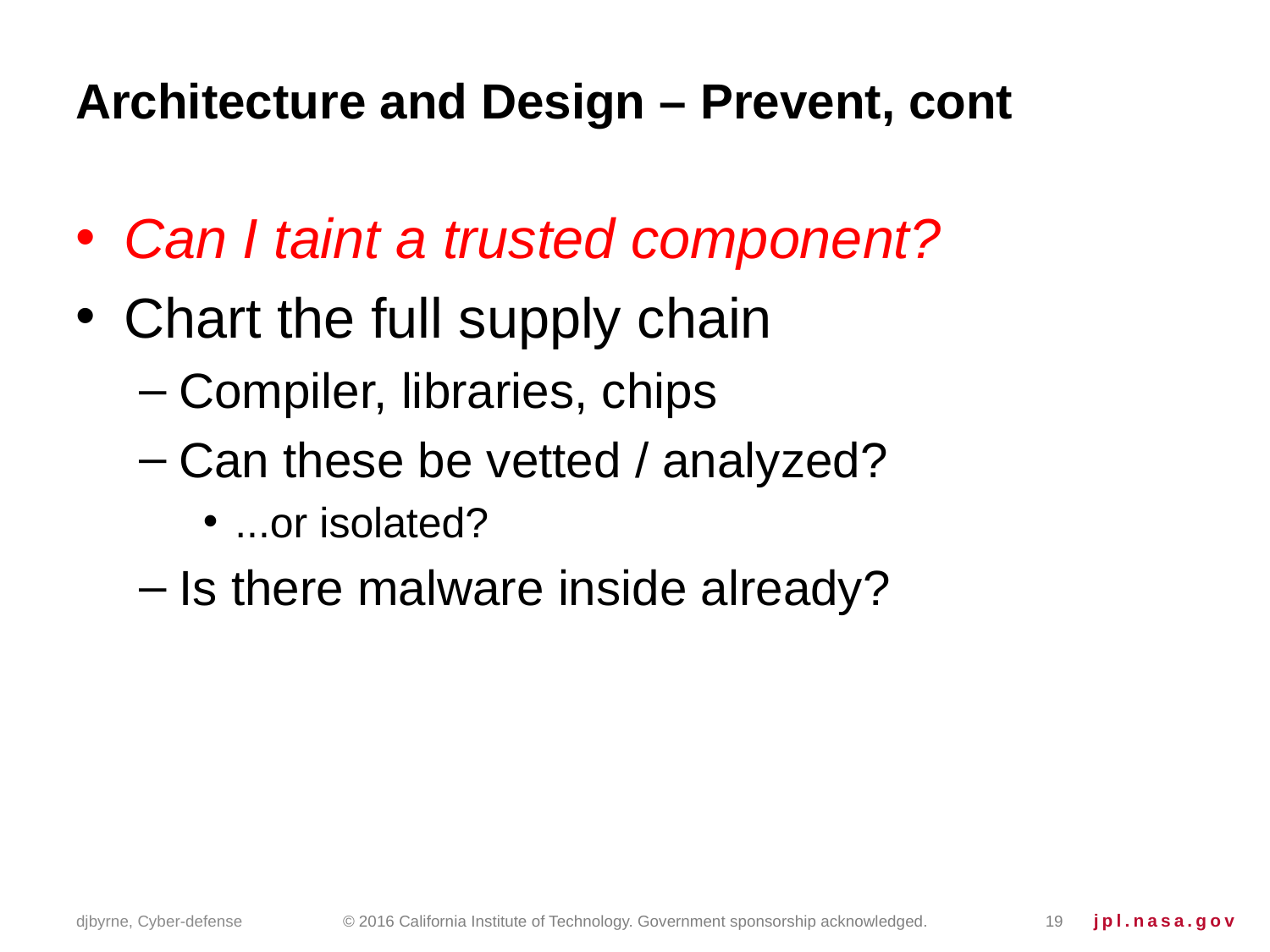

# Architecture and Design – Prevent, cont
Can I taint a trusted component?
Chart the full supply chain
Compiler, libraries, chips
Can these be vetted / analyzed?
...or isolated?
Is there malware inside already?
djbyrne, Cyber-defense
© 2016 California Institute of Technology. Government sponsorship acknowledged.
19